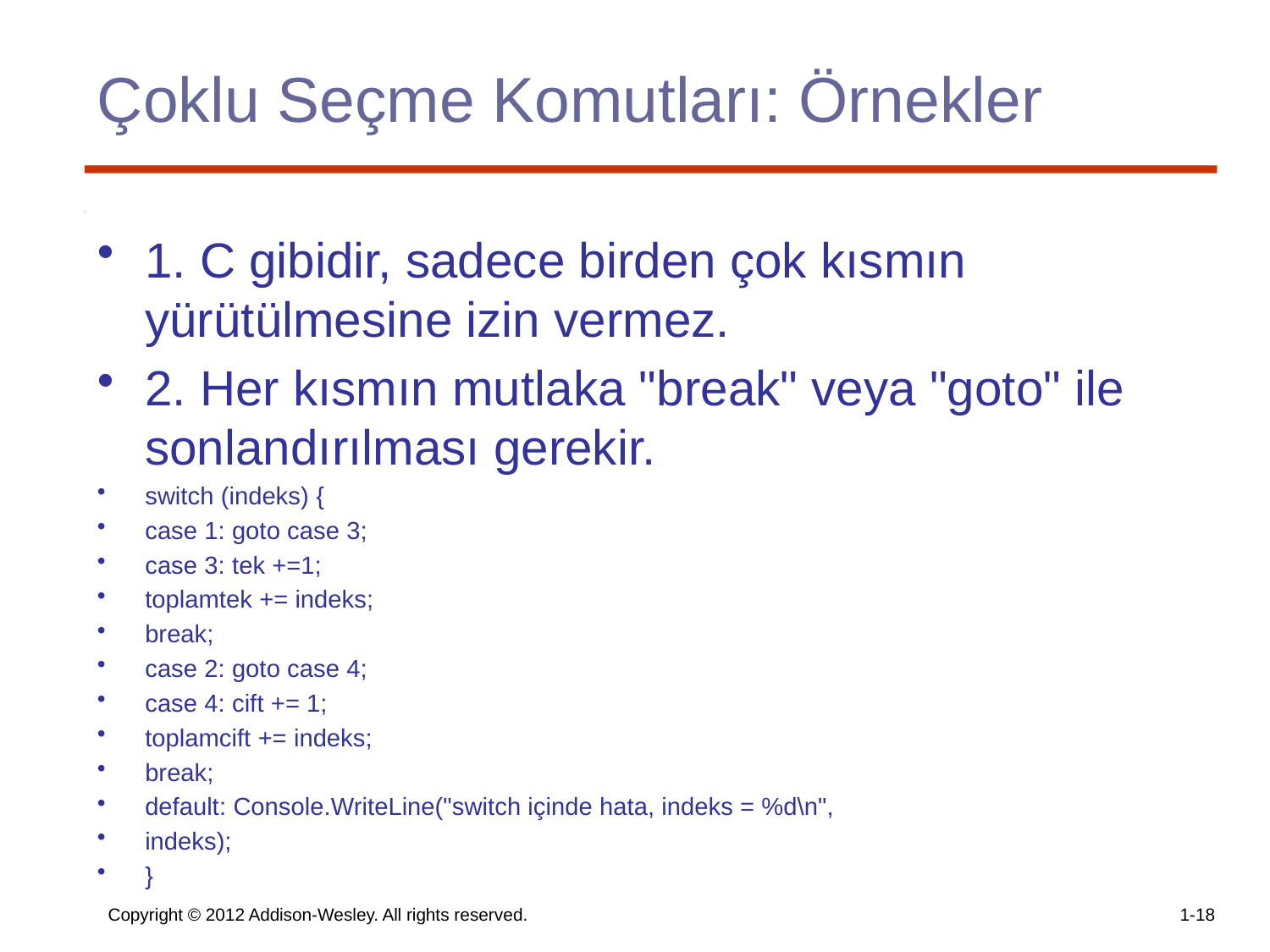

# Çoklu Seçme Komutları: Örnekler
1. C gibidir, sadece birden çok kısmın yürütülmesine izin vermez.
2. Her kısmın mutlaka "break" veya "goto" ile sonlandırılması gerekir.
switch (indeks) {
case 1: goto case 3;
case 3: tek +=1;
toplamtek += indeks;
break;
case 2: goto case 4;
case 4: cift += 1;
toplamcift += indeks;
break;
default: Console.WriteLine("switch içinde hata, indeks = %d\n",
indeks);
}
Copyright © 2012 Addison-Wesley. All rights reserved.
1-18